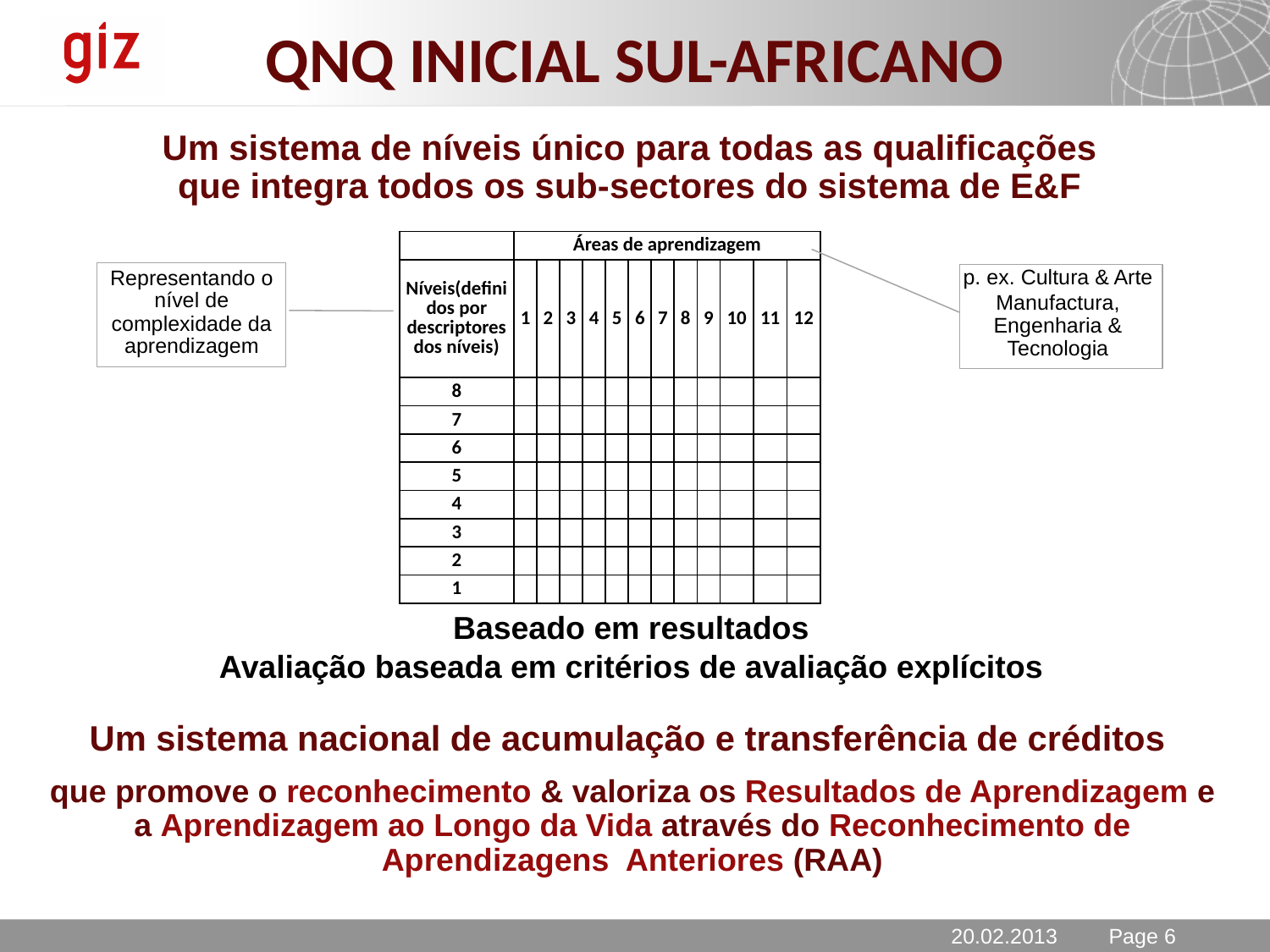

QNQ INICIAL SUL-AFRICANO
Um sistema de níveis único para todas as qualificações que integra todos os sub-sectores do sistema de E&F

|  | Áreas de aprendizagem |  |  |  |  |  |  |  |  |  |  |  |
| --- | --- | --- | --- | --- | --- | --- | --- | --- | --- | --- | --- | --- |
| Níveis(definidos por descriptores dos níveis) | 1 | 2 | 3 | 4 | 5 | 6 | 7 | 8 | 9 | 10 | 11 | 12 |
| 8 |  |  |  |  |  |  |  |  |  |  |  |  |
| 7 |  |  |  |  |  |  |  |  |  |  |  |  |
| 6 |  |  |  |  |  |  |  |  |  |  |  |  |
| 5 |  |  |  |  |  |  |  |  |  |  |  |  |
| 4 |  |  |  |  |  |  |  |  |  |  |  |  |
| 3 |  |  |  |  |  |  |  |  |  |  |  |  |
| 2 |  |  |  |  |  |  |  |  |  |  |  |  |
| 1 |  |  |  |  |  |  |  |  |  |  |  |  |

p. ex. Cultura & Arte
Manufactura, Engenharia & Tecnologia

Representando o nível de complexidade da aprendizagem

Baseado em resultados
Avaliação baseada em critérios de avaliação explícitos
Um sistema nacional de acumulação e transferência de créditos
que promove o reconhecimento & valoriza os Resultados de Aprendizagem e a Aprendizagem ao Longo da Vida através do Reconhecimento de Aprendizagens  Anteriores (RAA)

20.02.2013